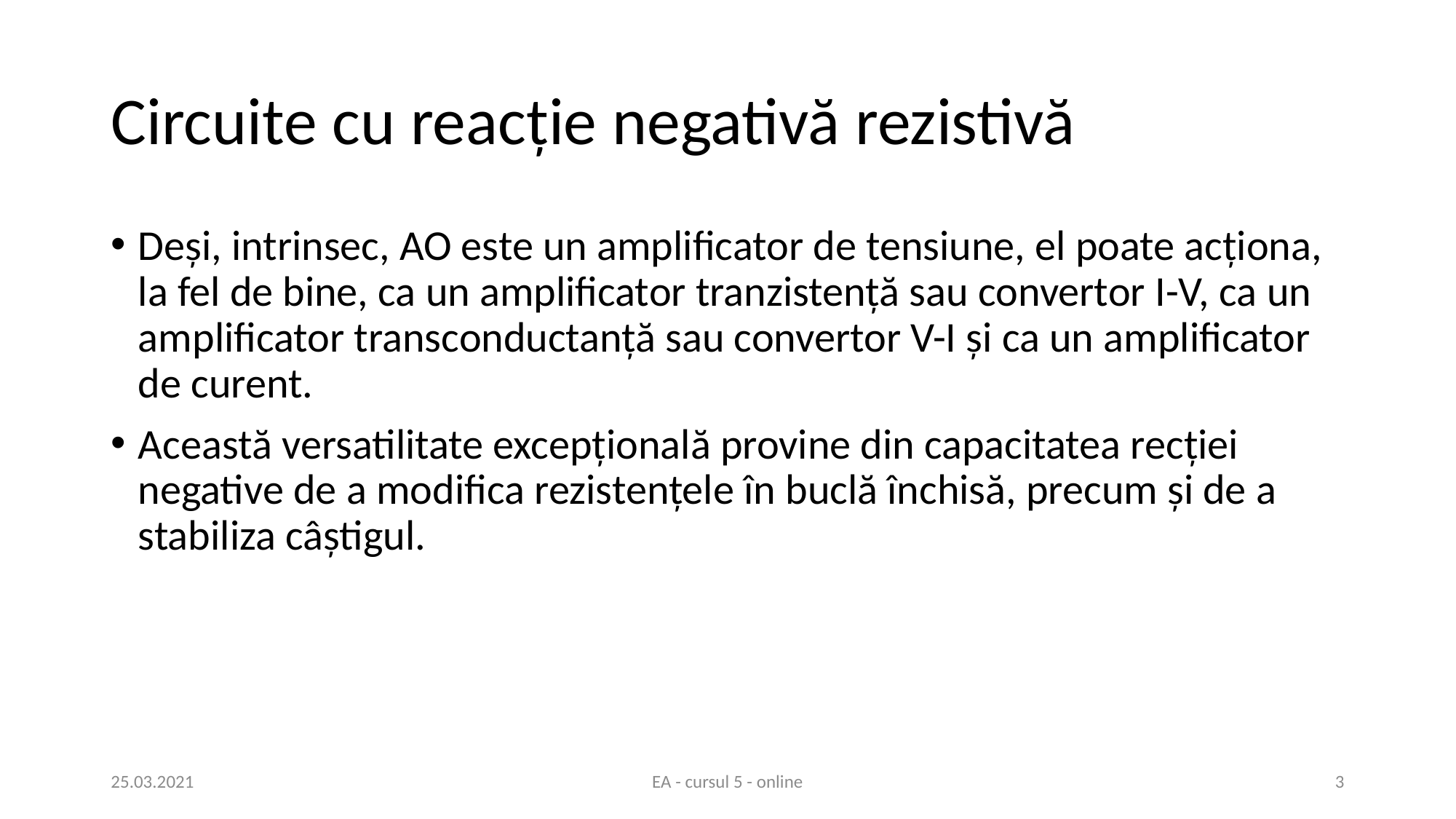

# Circuite cu reacție negativă rezistivă
Deși, intrinsec, AO este un amplificator de tensiune, el poate acționa, la fel de bine, ca un amplificator tranzistență sau convertor I-V, ca un amplificator transconductanță sau convertor V-I și ca un amplificator de curent.
Această versatilitate excepțională provine din capacitatea recției negative de a modifica rezistențele în buclă închisă, precum și de a stabiliza câștigul.
25.03.2021
EA - cursul 5 - online
3